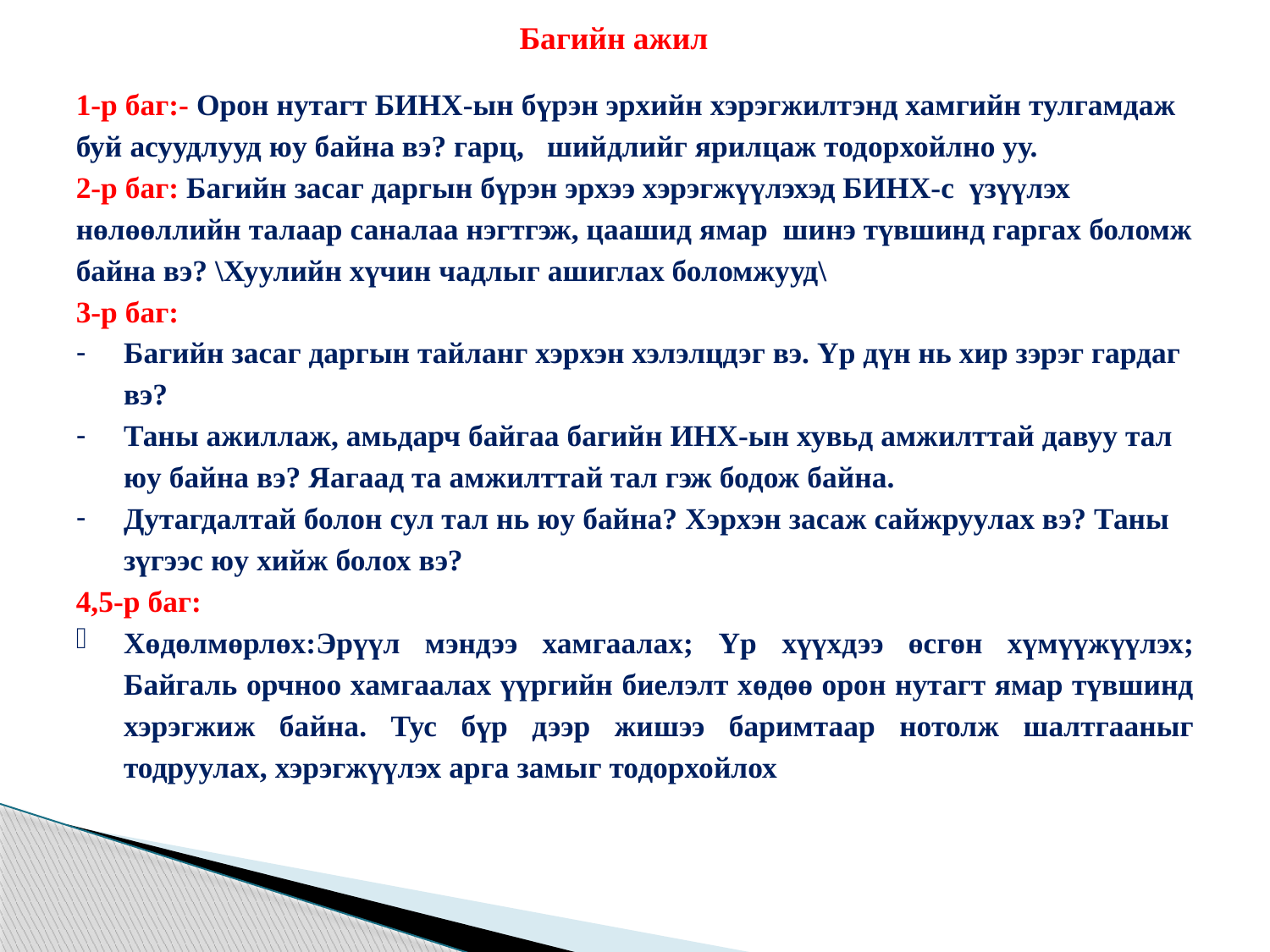

# Багийн ажил
1-р баг:- Орон нутагт БИНХ-ын бүрэн эрхийн хэрэгжилтэнд хамгийн тулгамдаж буй асуудлууд юу байна вэ? гарц,   шийдлийг ярилцаж тодорхойлно уу.
2-р баг: Багийн засаг даргын бүрэн эрхээ хэрэгжүүлэхэд БИНХ-с  үзүүлэх нөлөөллийн талаар саналаа нэгтгэж, цаашид ямар  шинэ түвшинд гаргах боломж байна вэ? \Хуулийн хүчин чадлыг ашиглах боломжууд\
3-р баг:
Багийн засаг даргын тайланг хэрхэн хэлэлцдэг вэ. Үр дүн нь хир зэрэг гардаг вэ?
Таны ажиллаж, амьдарч байгаа багийн ИНХ-ын хувьд амжилттай давуу тал юу байна вэ? Яагаад та амжилттай тал гэж бодож байна.
Дутагдалтай болон сул тал нь юу байна? Хэрхэн засаж сайжруулах вэ? Таны зүгээс юу хийж болох вэ?
4,5-р баг:
Хөдөлмөрлөх:Эрүүл мэндээ хамгаалах; Үр хүүхдээ өсгөн хүмүүжүүлэх; Байгаль орчноо хамгаалах үүргийн биелэлт хөдөө орон нутагт ямар түвшинд хэрэгжиж байна. Тус бүр дээр жишээ баримтаар нотолж шалтгааныг тодруулах, хэрэгжүүлэх арга замыг тодорхойлох